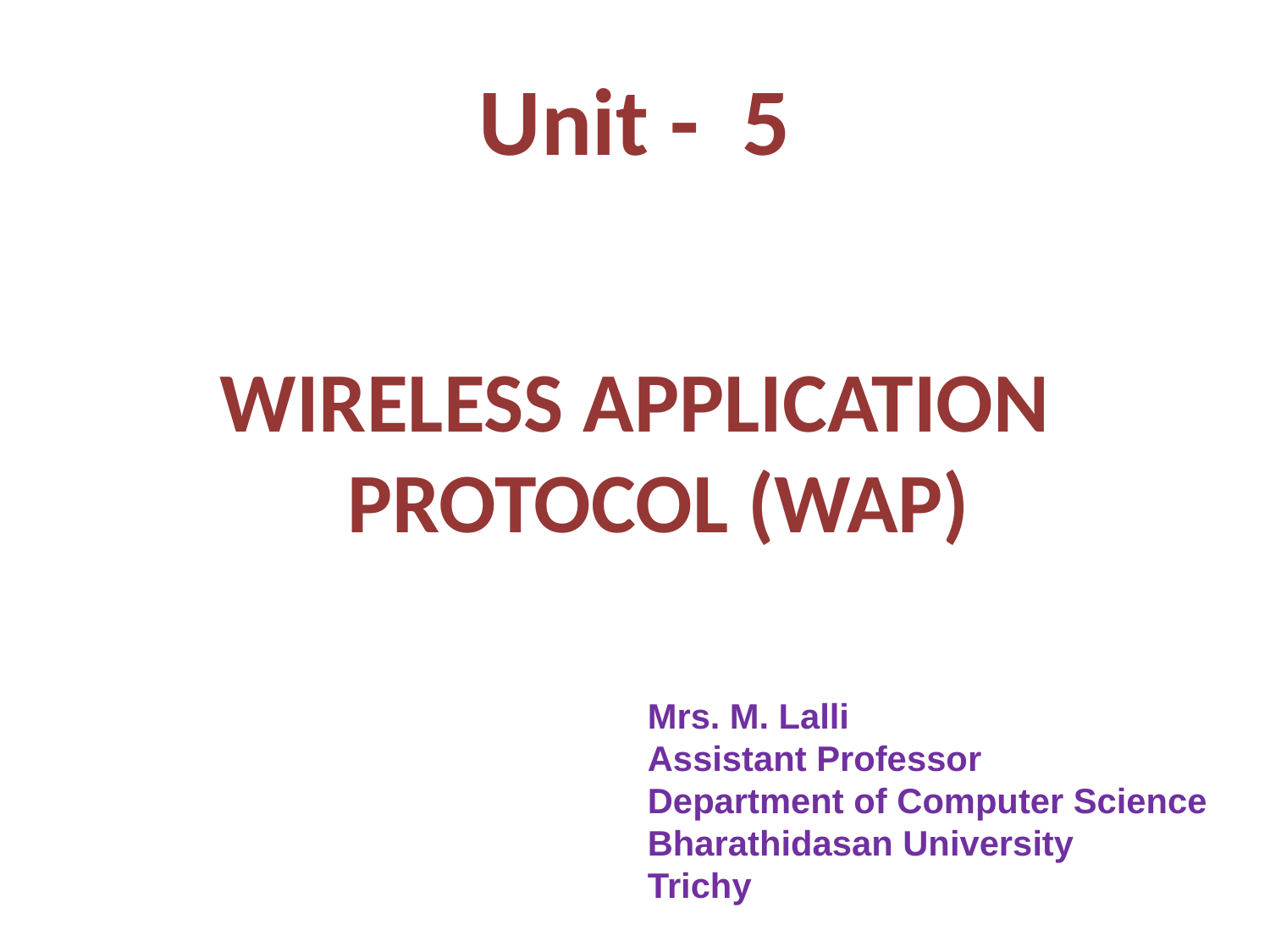

# Unit -  5

WIRELESS APPLICATION PROTOCOL (WAP)
Mrs. M. Lalli
Assistant Professor
Department of Computer Science
Bharathidasan University
Trichy